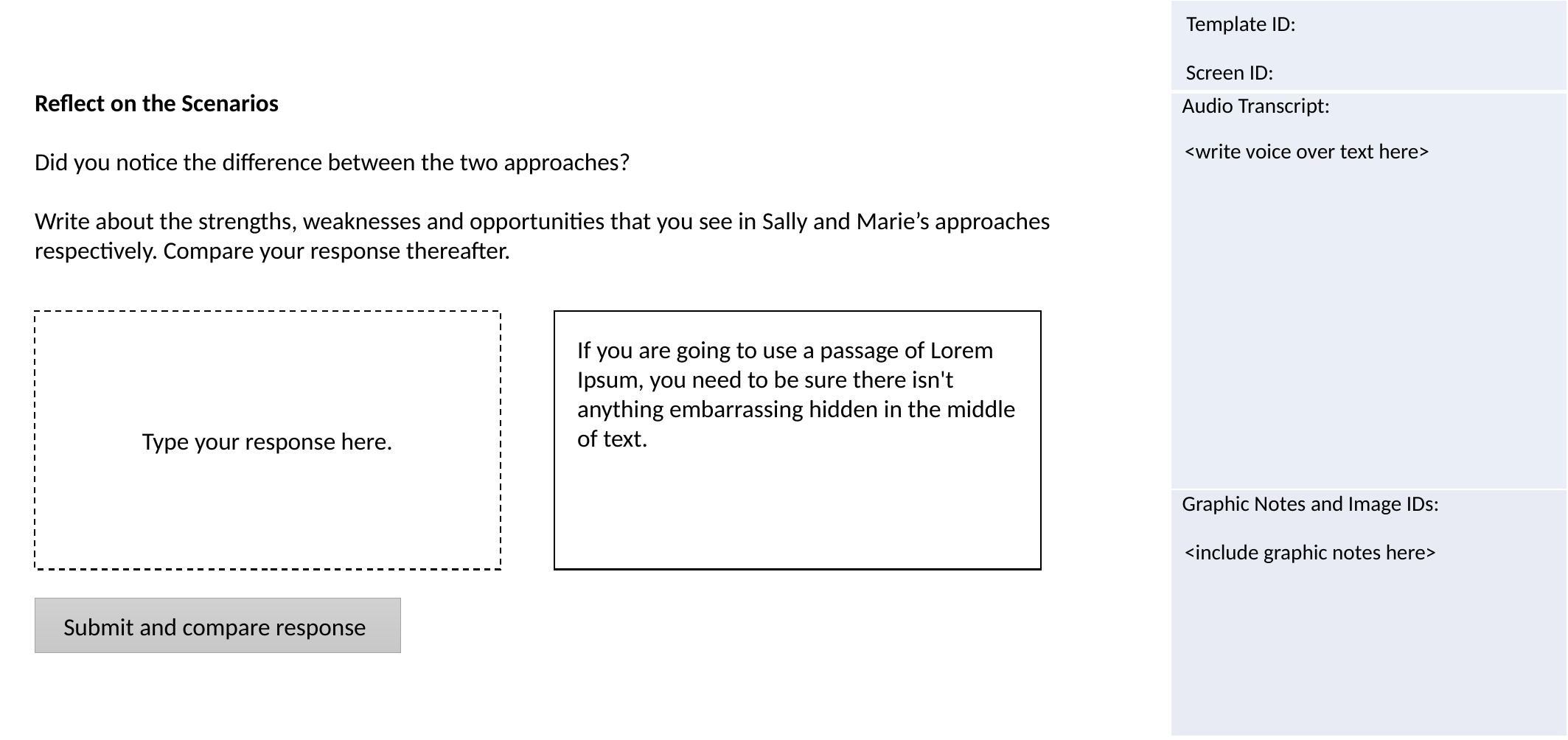

Reflect on the Scenarios

Did you notice the difference between the two approaches?

Write about the strengths, weaknesses and opportunities that you see in Sally and Marie’s approaches respectively. Compare your response thereafter.
<write voice over text here>
Type your response here.
If you are going to use a passage of Lorem Ipsum, you need to be sure there isn't anything embarrassing hidden in the middle of text.
<include graphic notes here>
Submit and compare response